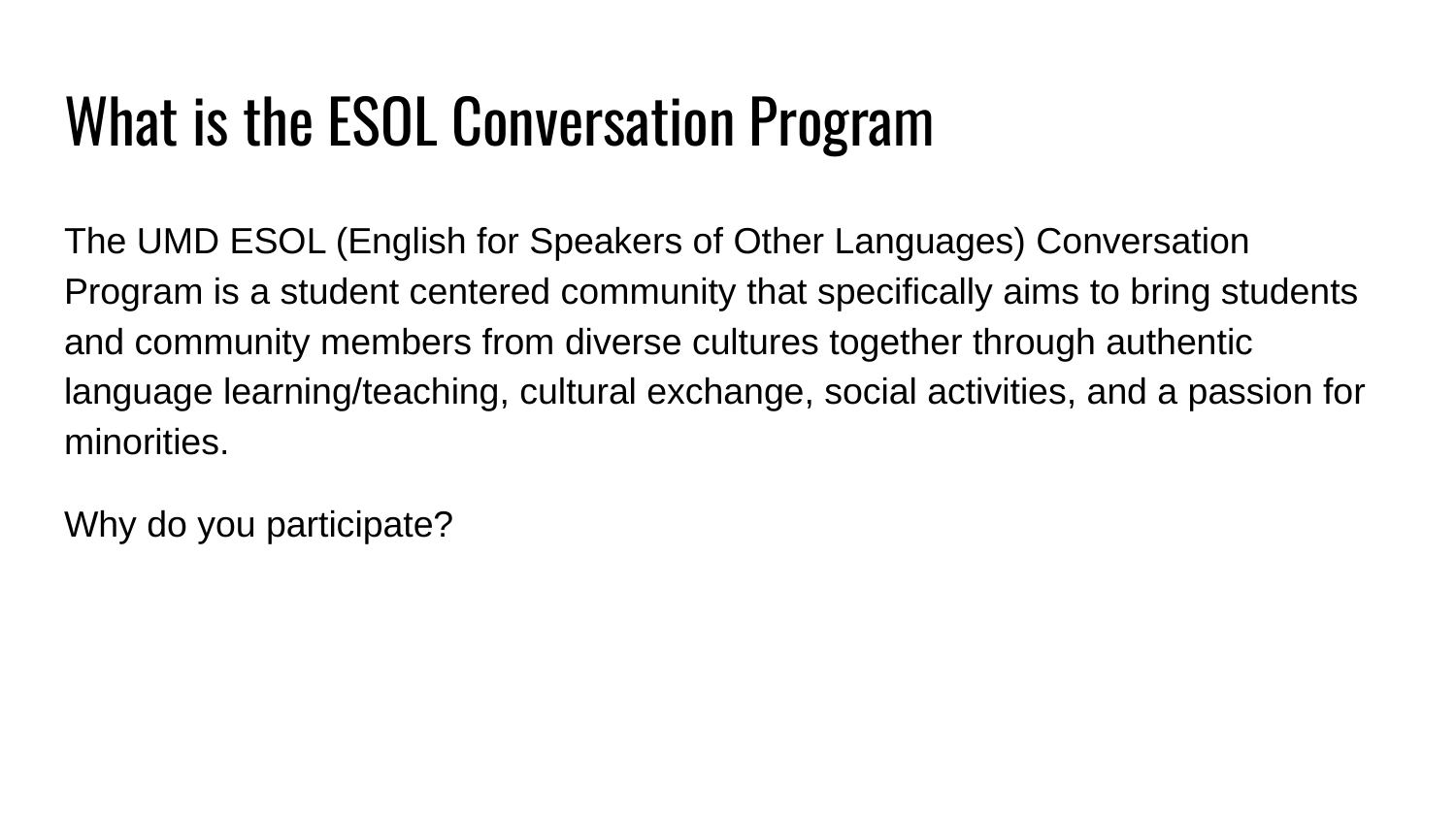

# What is the ESOL Conversation Program
The UMD ESOL (English for Speakers of Other Languages) Conversation Program is a student centered community that specifically aims to bring students and community members from diverse cultures together through authentic language learning/teaching, cultural exchange, social activities, and a passion for minorities.
Why do you participate?